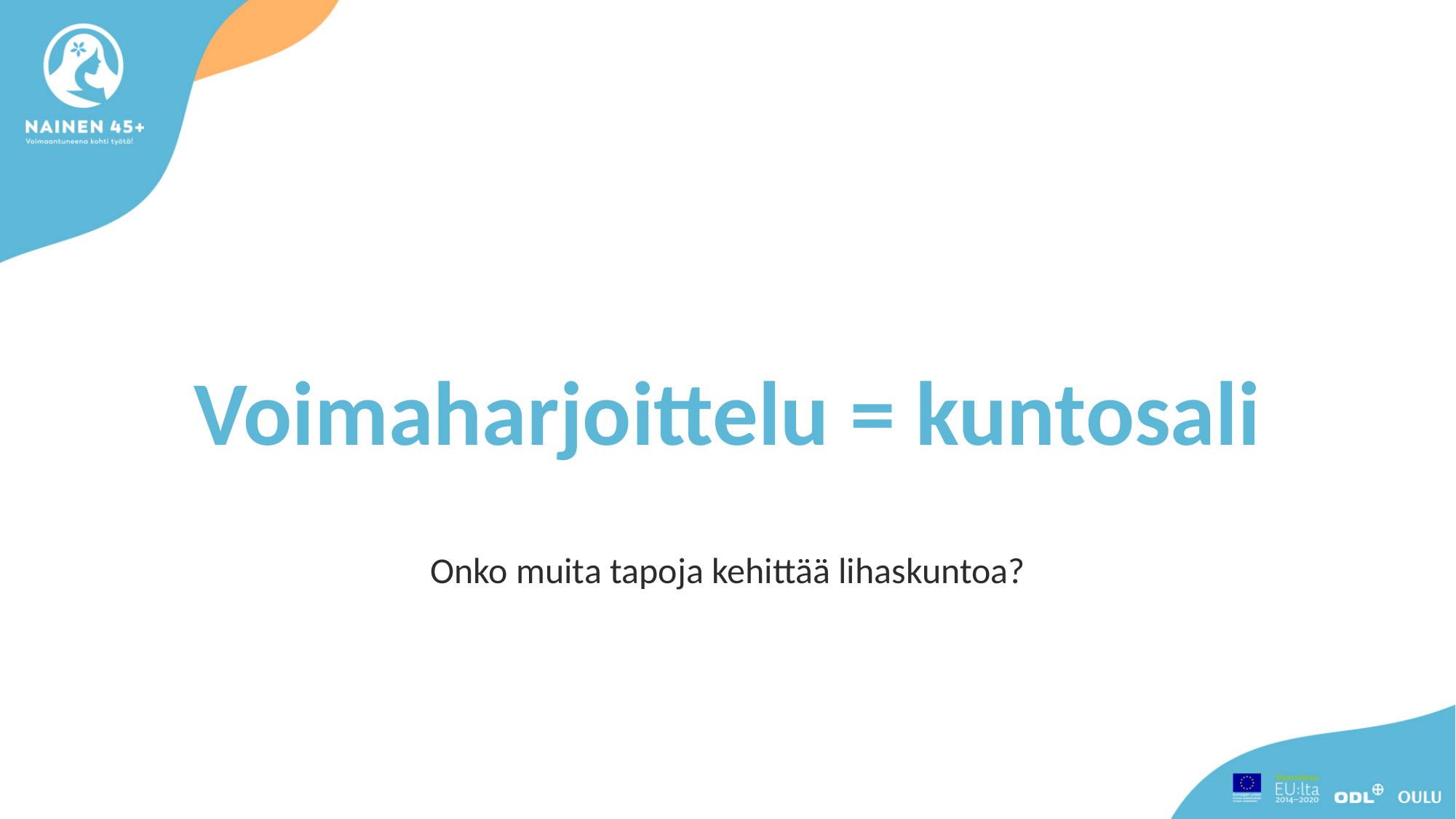

# Voimaharjoittelu = kuntosali
Onko muita tapoja kehittää lihaskuntoa?